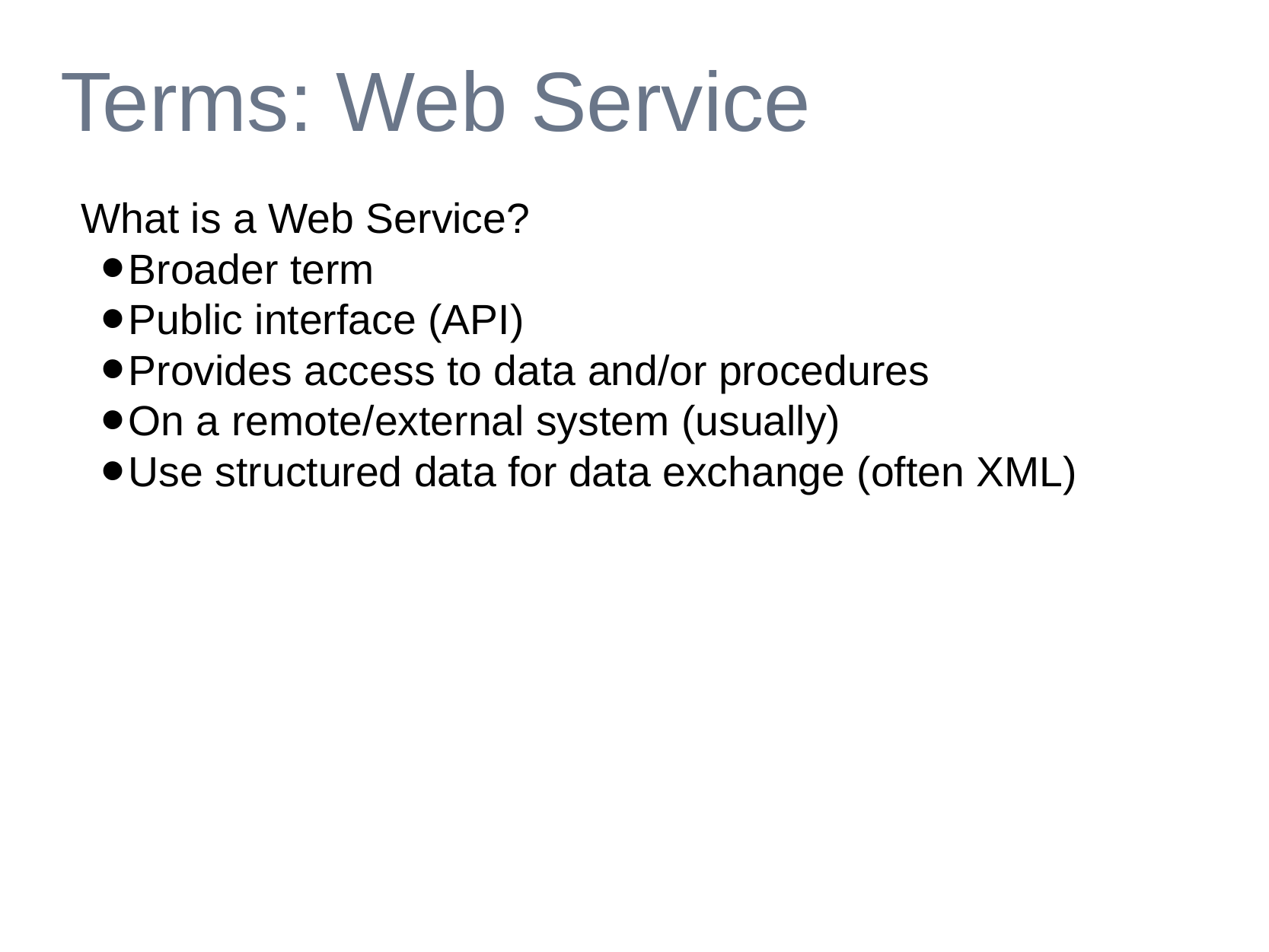

# Terms: Web Service
What is a Web Service?
Broader term
Public interface (API)
Provides access to data and/or procedures
On a remote/external system (usually)
Use structured data for data exchange (often XML)